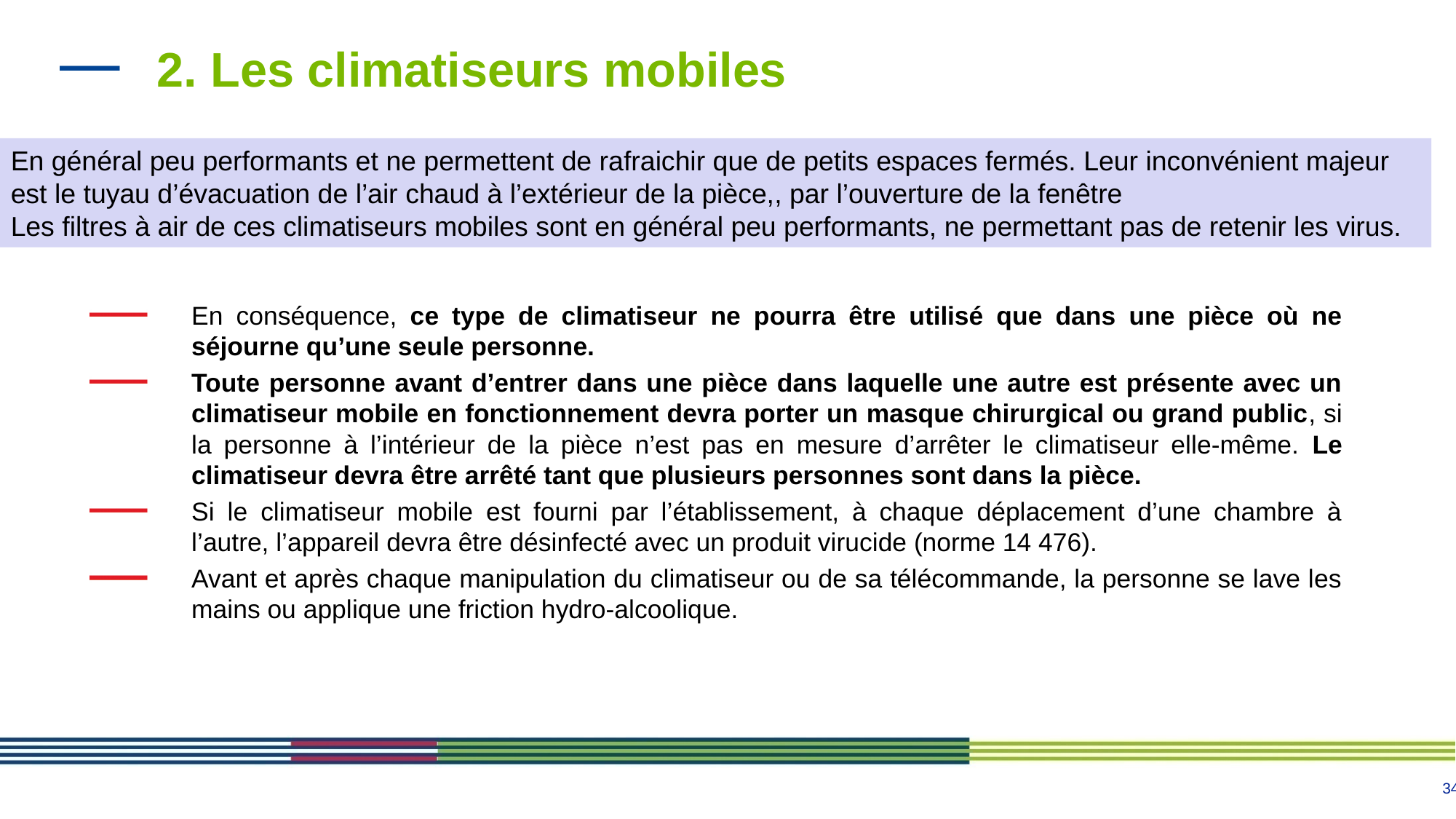

# 2. Les climatiseurs mobiles
En général peu performants et ne permettent de rafraichir que de petits espaces fermés. Leur inconvénient majeur est le tuyau d’évacuation de l’air chaud à l’extérieur de la pièce,, par l’ouverture de la fenêtre
Les filtres à air de ces climatiseurs mobiles sont en général peu performants, ne permettant pas de retenir les virus.

En conséquence, ce type de climatiseur ne pourra être utilisé que dans une pièce où ne séjourne qu’une seule personne.
Toute personne avant d’entrer dans une pièce dans laquelle une autre est présente avec un climatiseur mobile en fonctionnement devra porter un masque chirurgical ou grand public, si la personne à l’intérieur de la pièce n’est pas en mesure d’arrêter le climatiseur elle-même. Le climatiseur devra être arrêté tant que plusieurs personnes sont dans la pièce.
Si le climatiseur mobile est fourni par l’établissement, à chaque déplacement d’une chambre à l’autre, l’appareil devra être désinfecté avec un produit virucide (norme 14 476).
Avant et après chaque manipulation du climatiseur ou de sa télécommande, la personne se lave les mains ou applique une friction hydro-alcoolique.